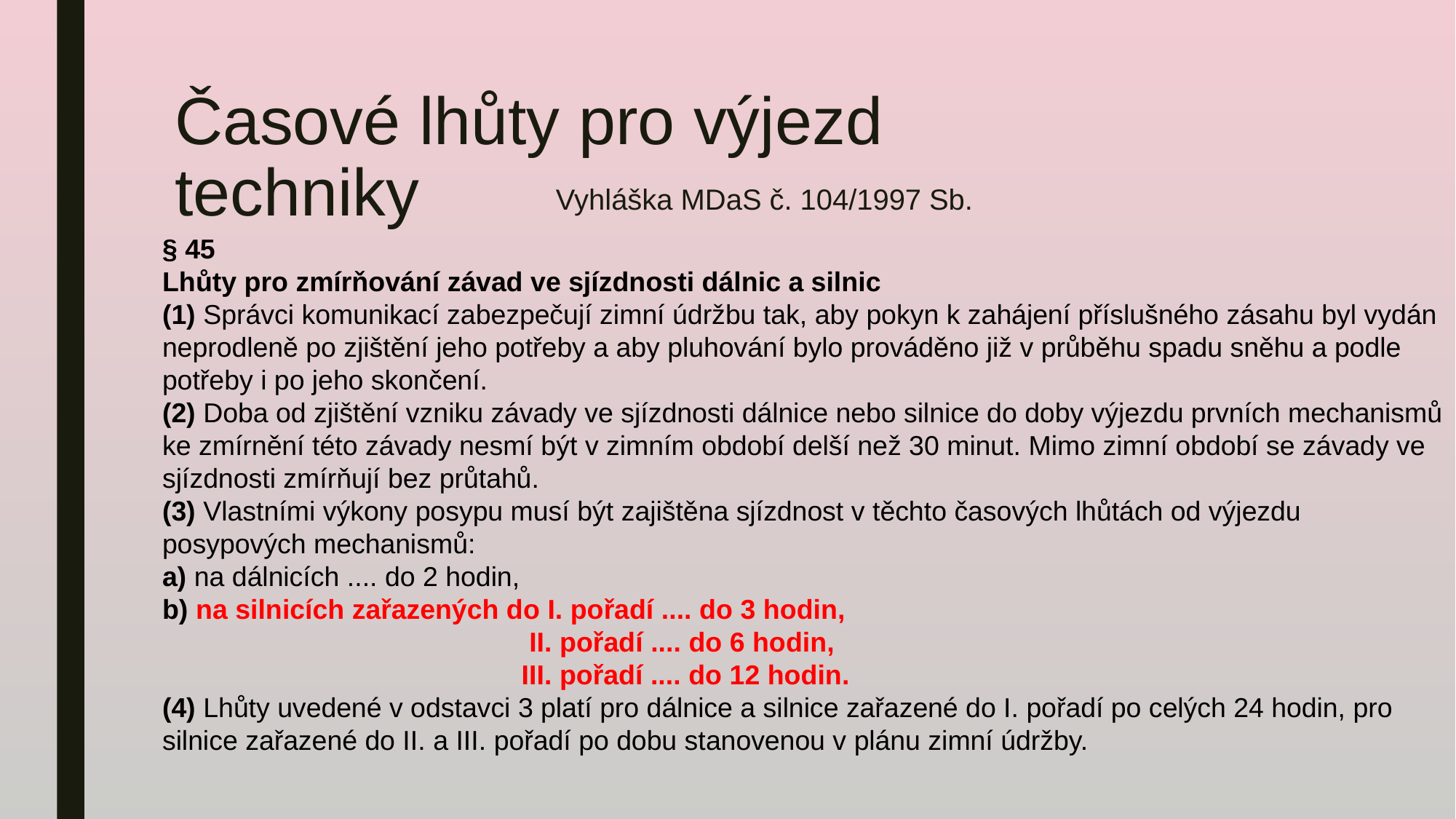

# Časové lhůty pro výjezd techniky
Vyhláška MDaS č. 104/1997 Sb.

§ 45
Lhůty pro zmírňování závad ve sjízdnosti dálnic a silnic
(1) Správci komunikací zabezpečují zimní údržbu tak, aby pokyn k zahájení příslušného zásahu byl vydán neprodleně po zjištění jeho potřeby a aby pluhování bylo prováděno již v průběhu spadu sněhu a podle potřeby i po jeho skončení.
(2) Doba od zjištění vzniku závady ve sjízdnosti dálnice nebo silnice do doby výjezdu prvních mechanismů ke zmírnění této závady nesmí být v zimním období delší než 30 minut. Mimo zimní období se závady ve sjízdnosti zmírňují bez průtahů.
(3) Vlastními výkony posypu musí být zajištěna sjízdnost v těchto časových lhůtách od výjezdu posypových mechanismů:
a) na dálnicích .... do 2 hodin,
b) na silnicích zařazených do I. pořadí .... do 3 hodin,
                                                II. pořadí .... do 6 hodin,
                                               III. pořadí .... do 12 hodin.
(4) Lhůty uvedené v odstavci 3 platí pro dálnice a silnice zařazené do I. pořadí po celých 24 hodin, pro silnice zařazené do II. a III. pořadí po dobu stanovenou v plánu zimní údržby.